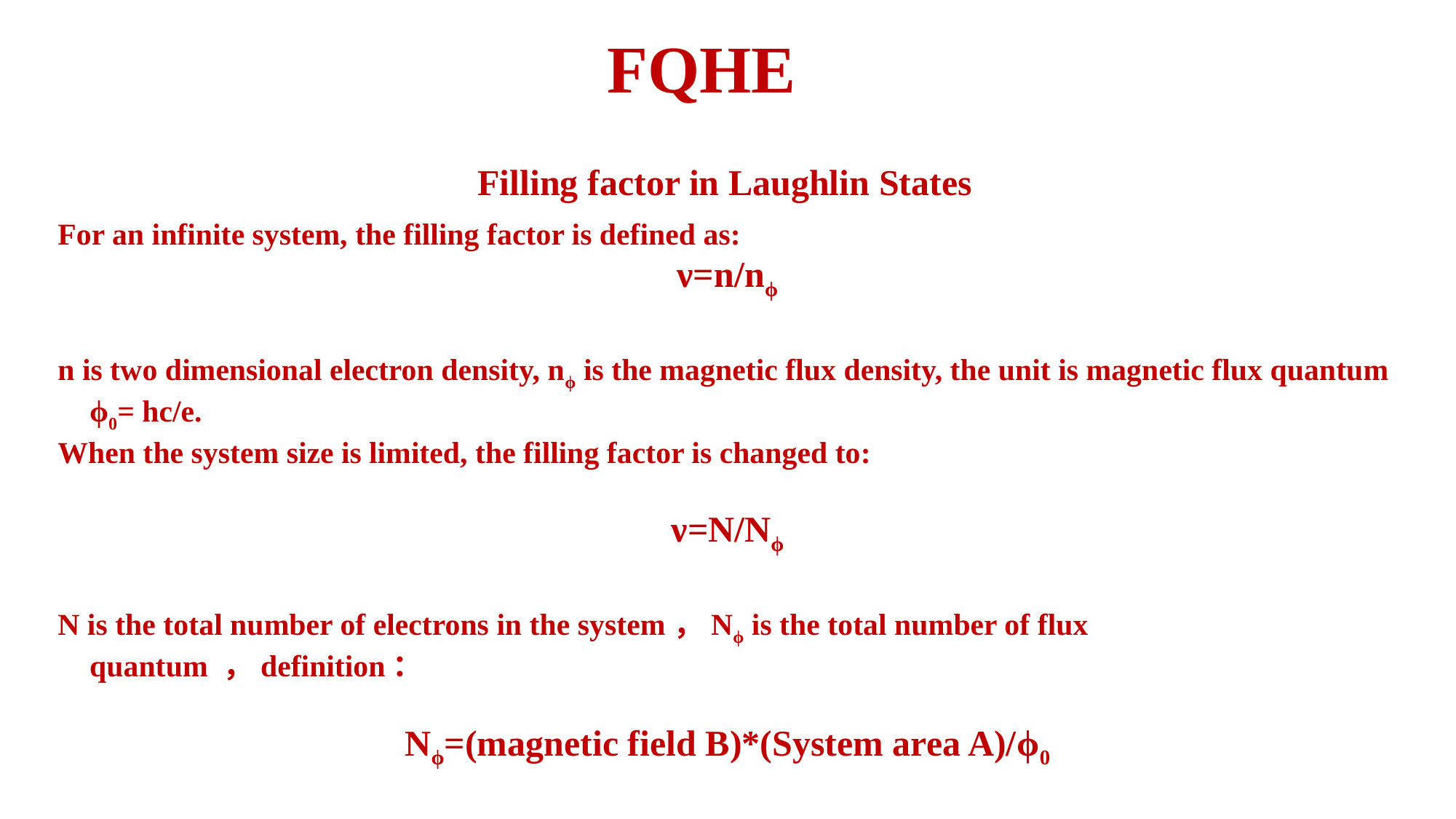

FQHE
Filling factor in Laughlin States
For an infinite system, the filling factor is defined as:
ν=n/nϕ

n is two dimensional electron density, nϕ is the magnetic flux density, the unit is magnetic flux quantum ϕ0= hc/e.
When the system size is limited, the filling factor is changed to:

ν=N/Nϕ

N is the total number of electrons in the system，Nϕ is the total number of flux quantum ，definition：

Nϕ=(magnetic field B)*(System area A)/ϕ0

NϕIt also represents the number of electron states in the lowest Landau level or the dimension of a single electron Hilbert space